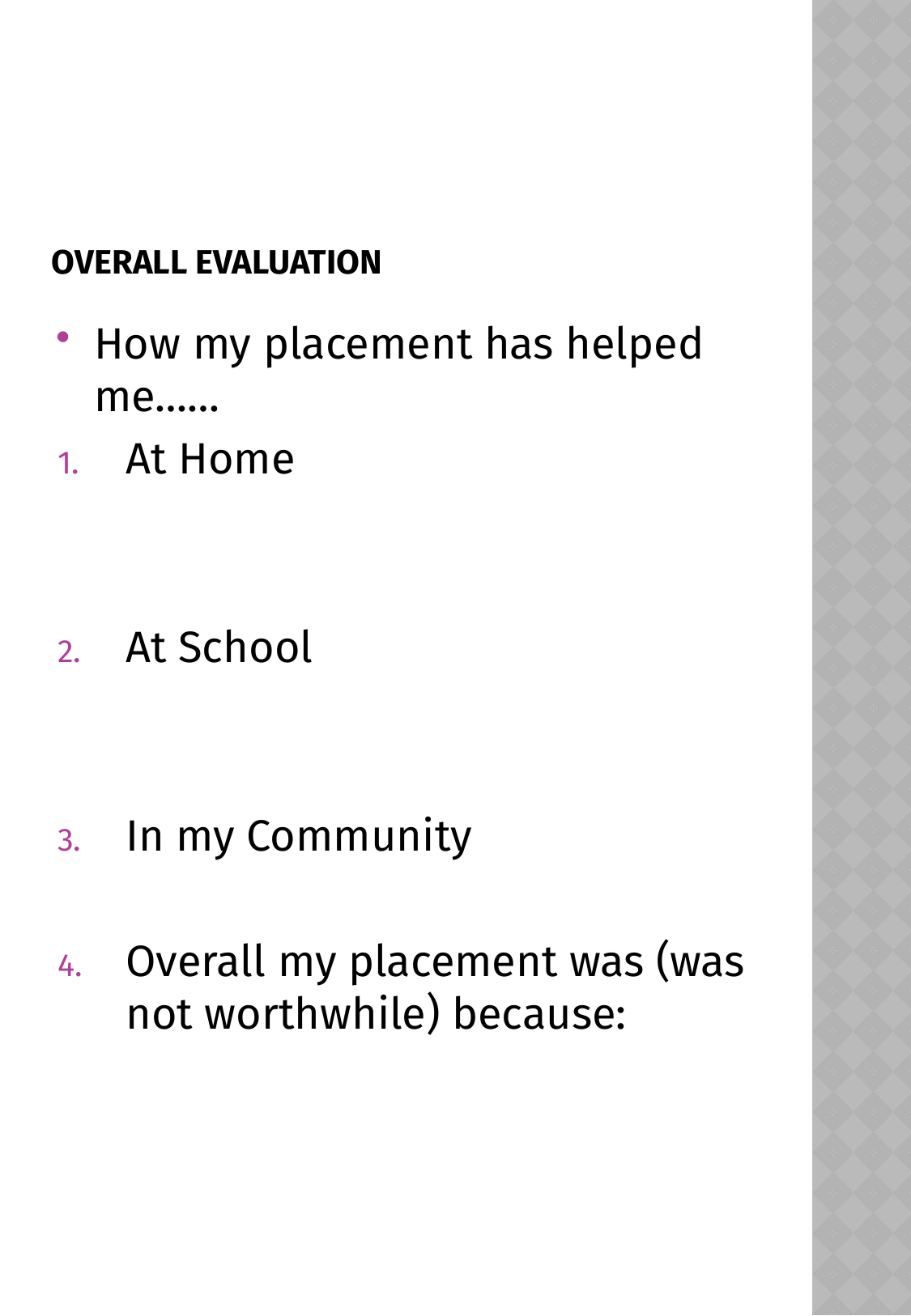

# Overall evaluation
How my placement has helped me……
At Home

At School

In my Community

Overall my placement was (was not worthwhile) because: